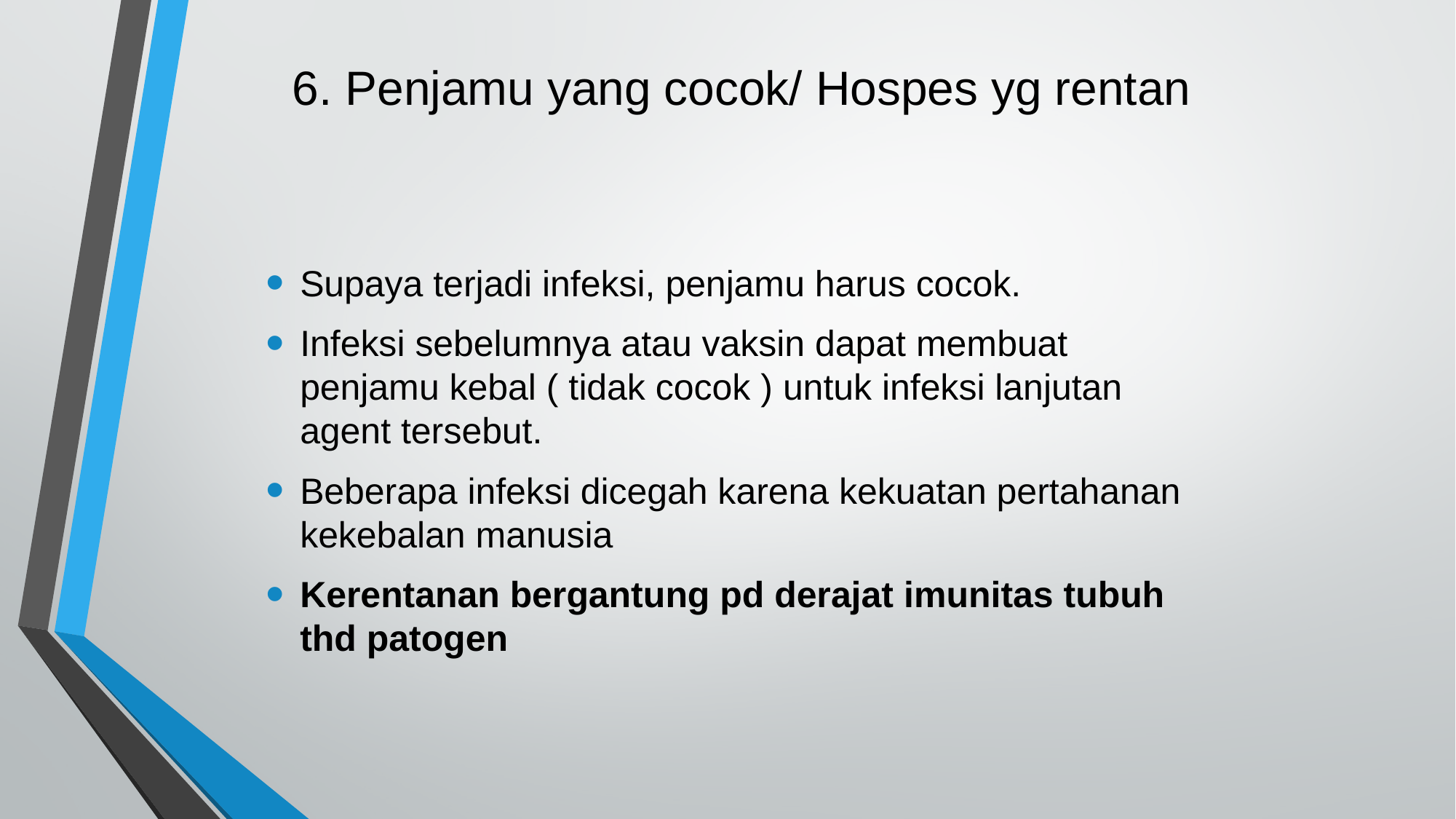

# 6. Penjamu yang cocok/ Hospes yg rentan
Supaya terjadi infeksi, penjamu harus cocok.
Infeksi sebelumnya atau vaksin dapat membuat penjamu kebal ( tidak cocok ) untuk infeksi lanjutan agent tersebut.
Beberapa infeksi dicegah karena kekuatan pertahanan kekebalan manusia
Kerentanan bergantung pd derajat imunitas tubuh thd patogen